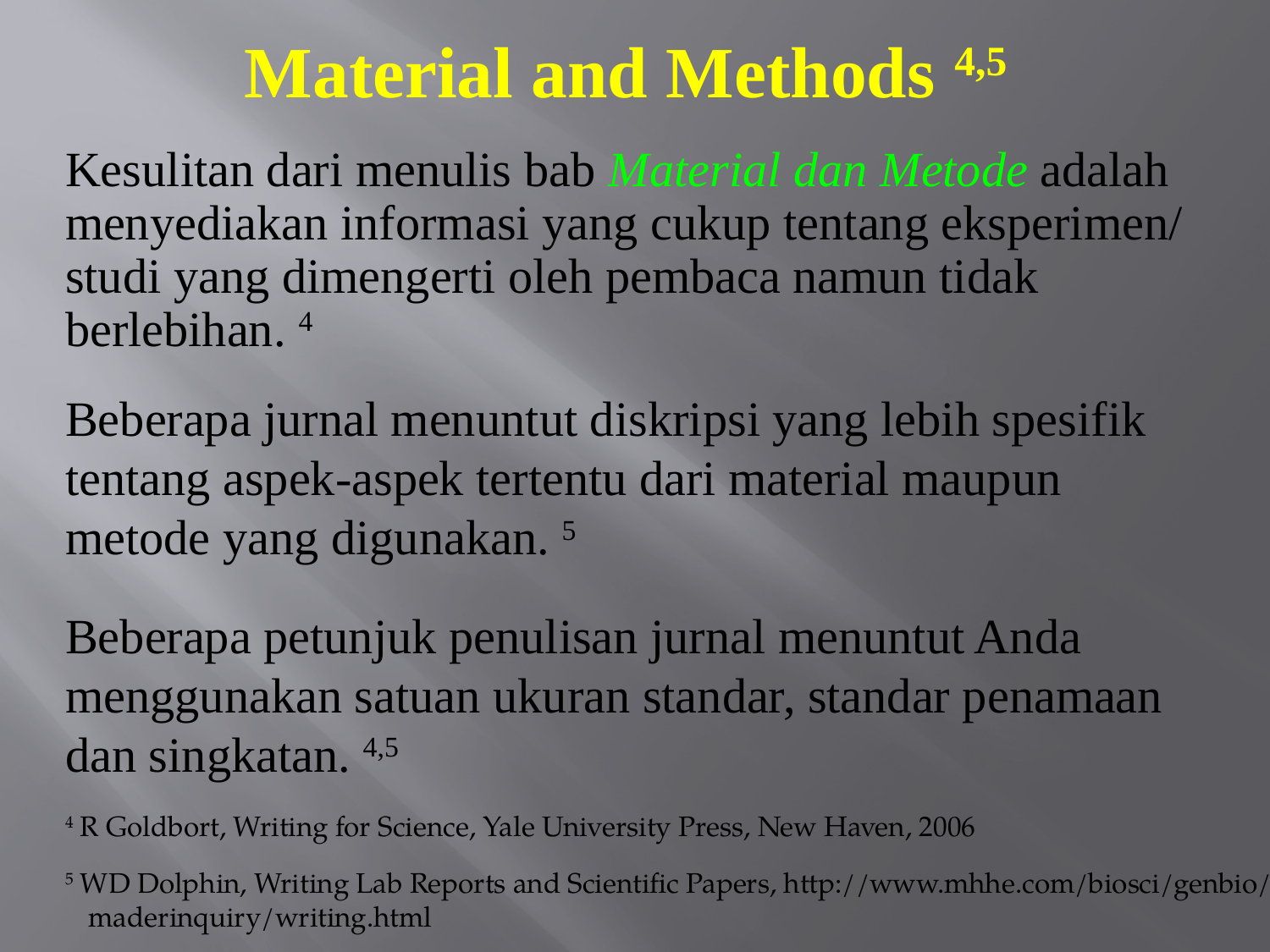

# Material and Methods 4,5
Kesulitan dari menulis bab Material dan Metode adalah menyediakan informasi yang cukup tentang eksperimen/ studi yang dimengerti oleh pembaca namun tidak berlebihan. 4
Beberapa jurnal menuntut diskripsi yang lebih spesifik tentang aspek-aspek tertentu dari material maupun metode yang digunakan. 5

Beberapa petunjuk penulisan jurnal menuntut Anda menggunakan satuan ukuran standar, standar penamaan dan singkatan. 4,5
4 R Goldbort, Writing for Science, Yale University Press, New Haven, 2006
5 WD Dolphin, Writing Lab Reports and Scientific Papers, http://www.mhhe.com/biosci/genbio/ maderinquiry/writing.html